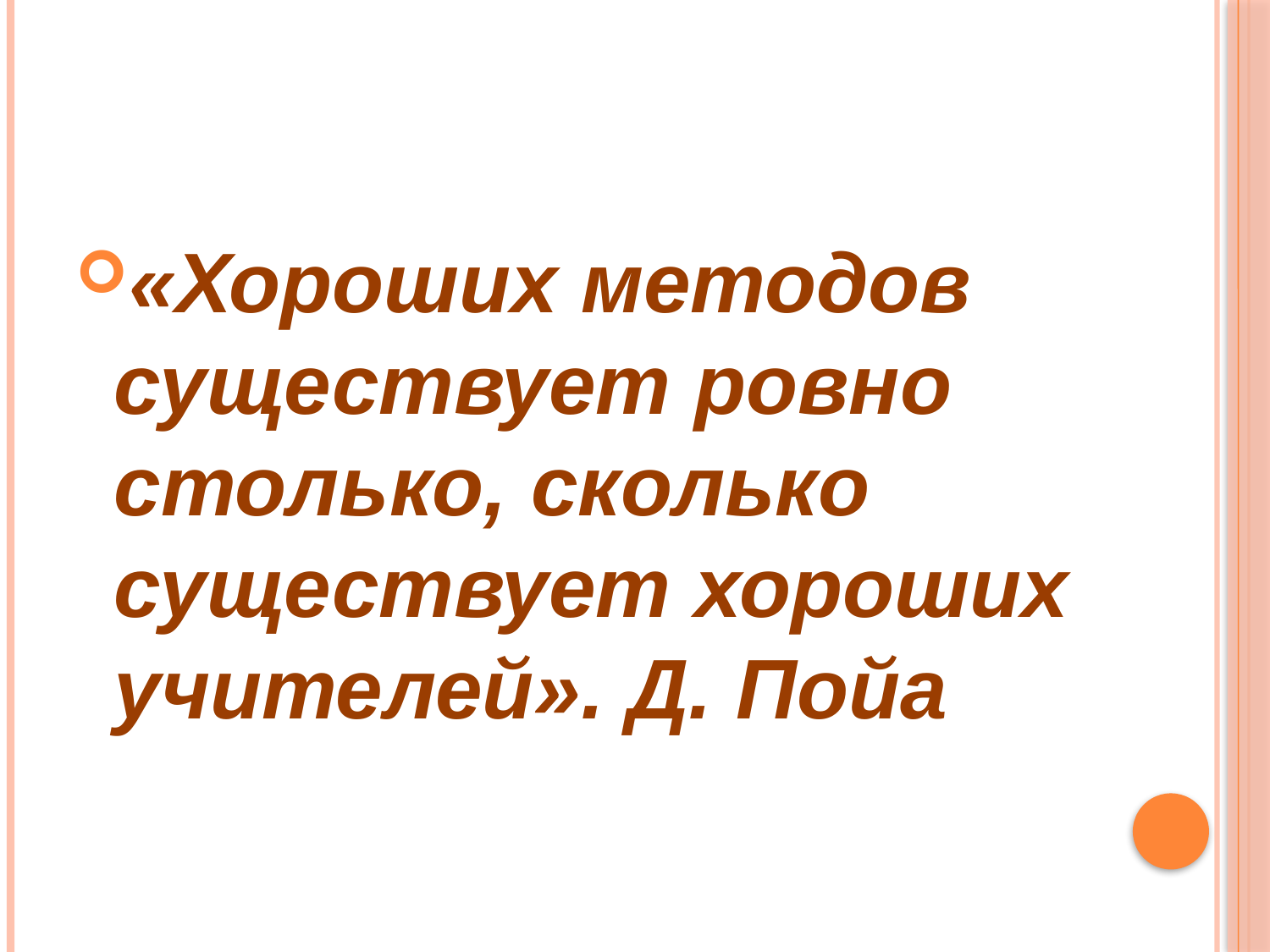

#
«Хороших методов существует ровно столько, сколько существует хороших учителей». Д. Пойа